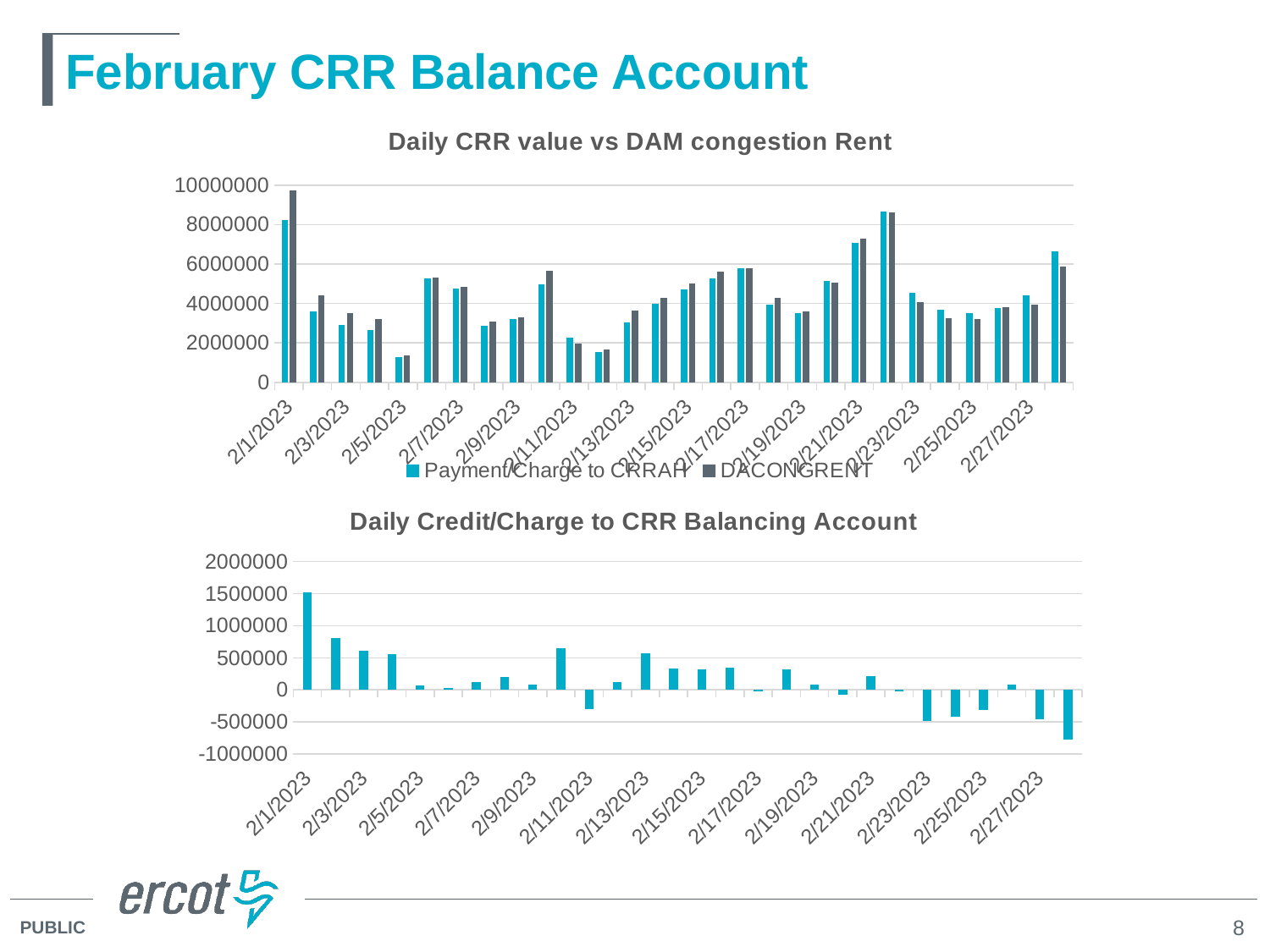

# February CRR Balance Account

### Chart: Daily CRR value vs DAM congestion Rent

| Category | Payment/Charge to CRRAH | DACONGRENT |
|---|---|---|
| 44958 | 8227872.89 | 9753554.96 |
| 44959 | 3595686.1 | 4400855.26 |
| 44960 | 2897082.18 | 3511848.17 |
| 44961 | 2663873.78 | 3215644.67 |
| 44962 | 1280039.13 | 1346384.59 |
| 44963 | 5285884.13 | 5318401.79 |
| 44964 | 4741490.53999999 | 4860051.07 |
| 44965 | 2855582.95 | 3062514.32 |
| 44966 | 3202446.3 | 3281875.23 |
| 44967 | 4988490.19999999 | 5643177.41 |
| 44968 | 2274388.48999999 | 1977151.69 |
| 44969 | 1555631.75 | 1671655.65 |
| 44970 | 3055744.13999999 | 3632227.93 |
| 44971 | 3975083.63 | 4302707.25 |
| 44972 | 4705444.98 | 5031409.44 |
| 44973 | 5275216.29 | 5625770.27 |
| 44974 | 5792708.09 | 5768302.55 |
| 44975 | 3958042.76 | 4279225.45 |
| 44976 | 3526258.61 | 3608520.99 |
| 44977 | 5125692.73 | 5049910.66 |
| 44978 | 7085058.55999999 | 7302630.18 |
| 44979 | 8667911.44 | 8639060.02 |
| 44980 | 4561729.39 | 4071989.01 |
| 44981 | 3676810.43 | 3258123.83 |
| 44982 | 3528509.25 | 3220816.84 |
| 44983 | 3749106.76999999 | 3827784.19 |
| 44984 | 4397734.18 | 3945359.18 |
| 44985 | 6635820.24 | 5855634.26 |

### Chart: Daily Credit/Charge to CRR Balancing Account

| Category | DAILY_CREDIT_OR_SHORT |
|---|---|
| 44958 | 1525682.07 |
| 44959 | 805169.159999999 |
| 44960 | 614765.989999999 |
| 44961 | 551770.889999999 |
| 44962 | 66345.4599999999 |
| 44963 | 32517.6600000001 |
| 44964 | 118560.530000001 |
| 44965 | 206931.369999999 |
| 44966 | 79428.9300000001 |
| 44967 | 654687.21 |
| 44968 | -297236.799999999 |
| 44969 | 116023.899999999 |
| 44970 | 576483.79 |
| 44971 | 327623.62 |
| 44972 | 325964.459999999 |
| 44973 | 350553.979999999 |
| 44974 | -24405.54 |
| 44975 | 321182.69 |
| 44976 | 82262.3800000003 |
| 44977 | -75782.0700000003 |
| 44978 | 217571.620000001 |
| 44979 | -28851.4200000017 |
| 44980 | -489740.38 |
| 44981 | -418686.6 |
| 44982 | -307692.41 |
| 44983 | 78677.4200000003 |
| 44984 | -452374.999999999 |
| 44985 | -780185.98 |